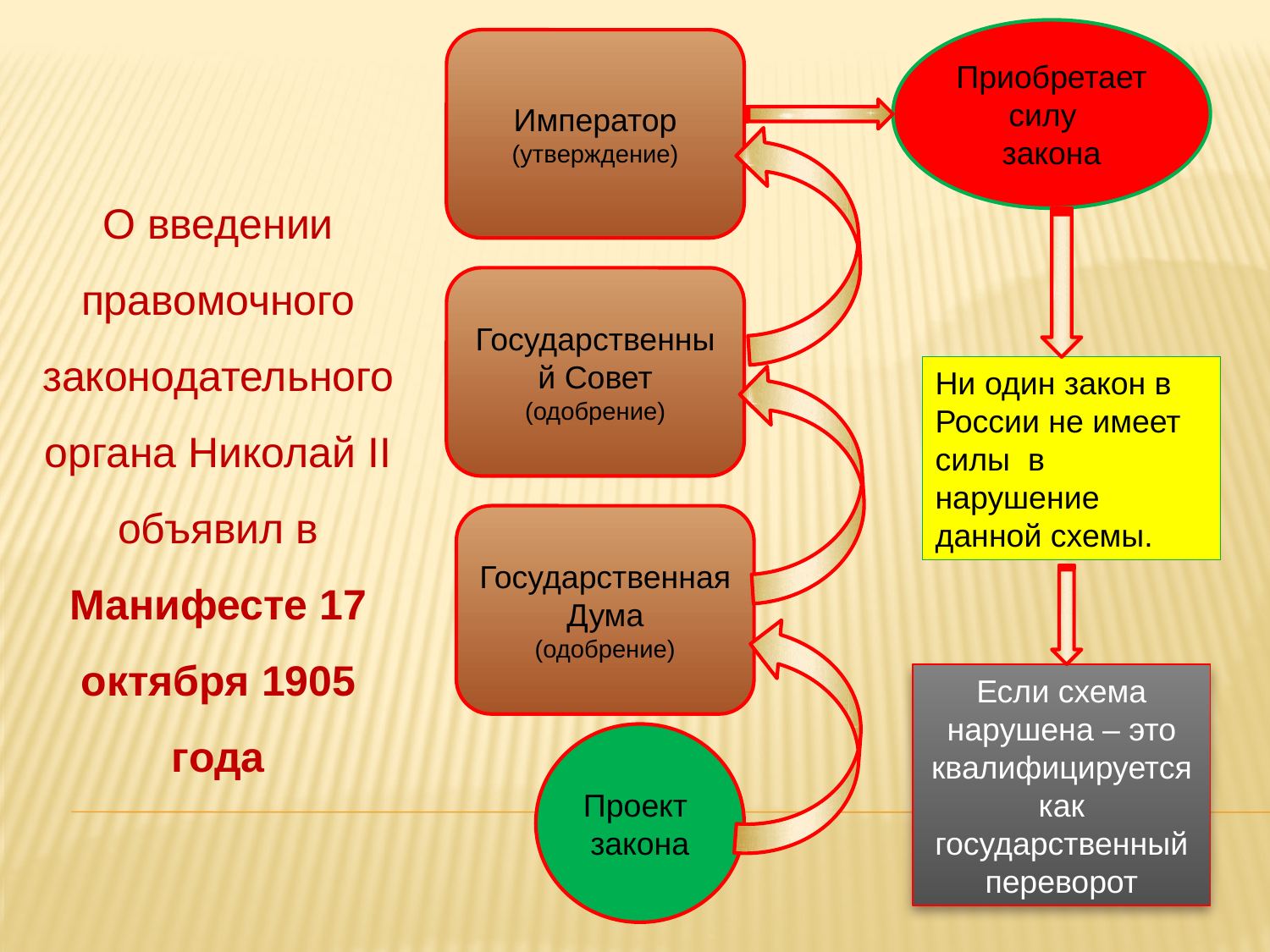

Приобретает силу
закона
Император
(утверждение)
О введении правомочного законодательного органа Николай II объявил в Манифесте 17 октября 1905 года

Государственный Совет
(одобрение)
Ни один закон в России не имеет силы  в нарушение данной схемы.

Государственная
Дума
(одобрение)

Если схема нарушена – это квалифицируется как государственный переворот

Проект
закона